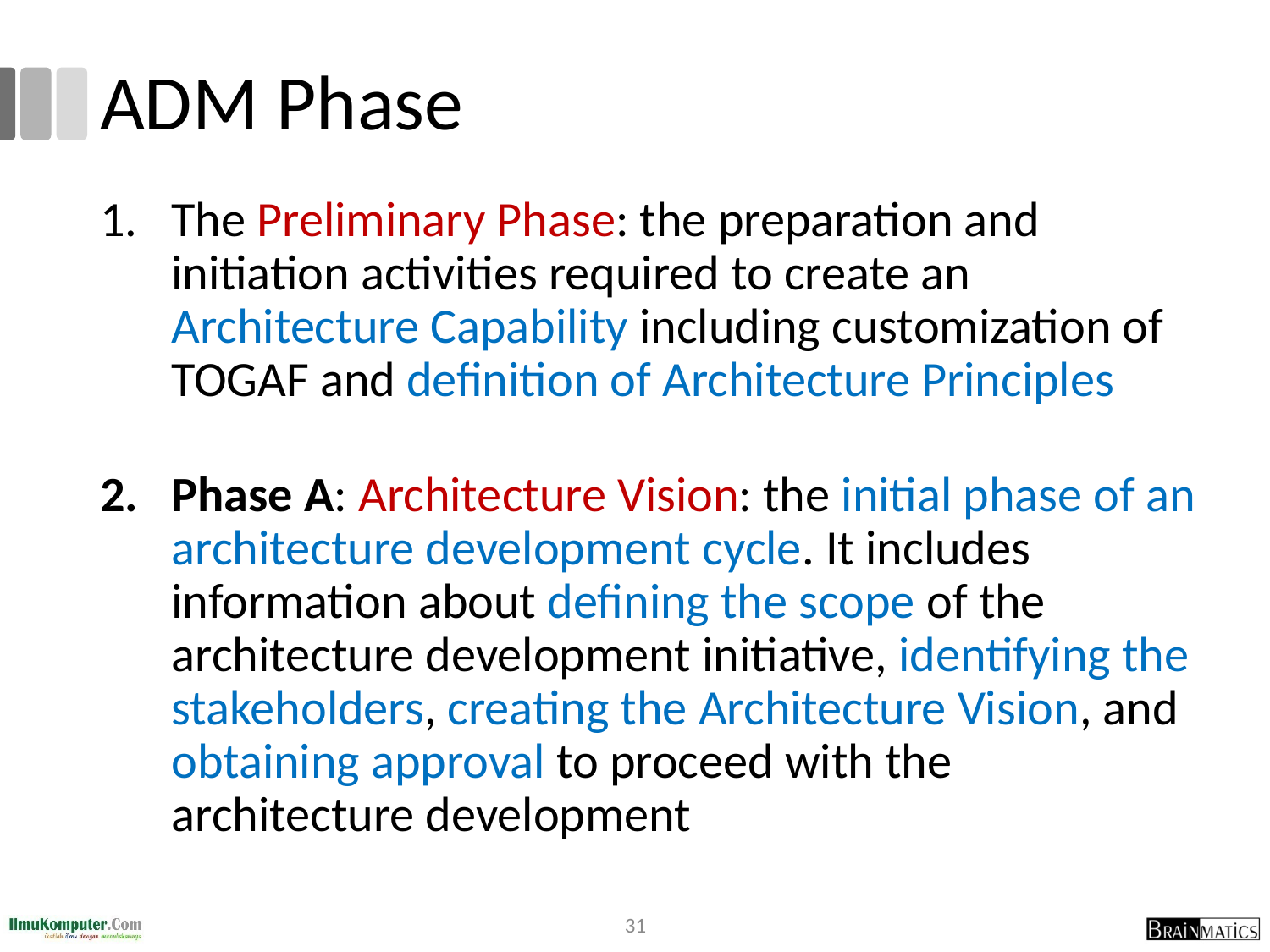

# ADM Phase
The Preliminary Phase: the preparation and initiation activities required to create an Architecture Capability including customization of TOGAF and definition of Architecture Principles

Phase A: Architecture Vision: the initial phase of an architecture development cycle. It includes information about defining the scope of the architecture development initiative, identifying the stakeholders, creating the Architecture Vision, and obtaining approval to proceed with the architecture development
31